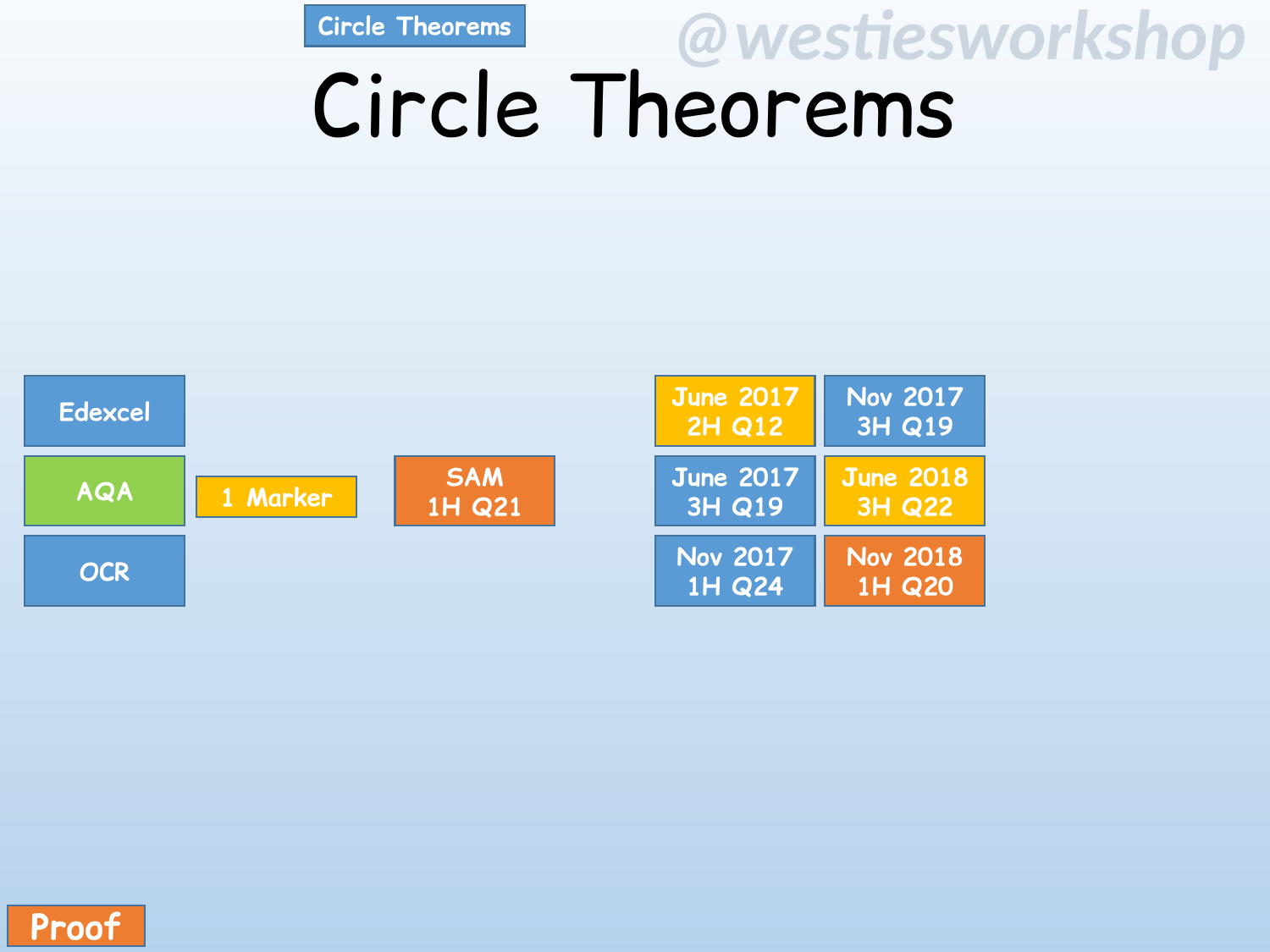

Circle Theorems
# Circle Theorems
June 2017
2H Q12
Nov 2017
3H Q19
Edexcel
AQA
SAM
1H Q21
June 2018
3H Q22
June 2017
3H Q19
1 Marker
Nov 2018
1H Q20
OCR
Nov 2017
1H Q24
Proof